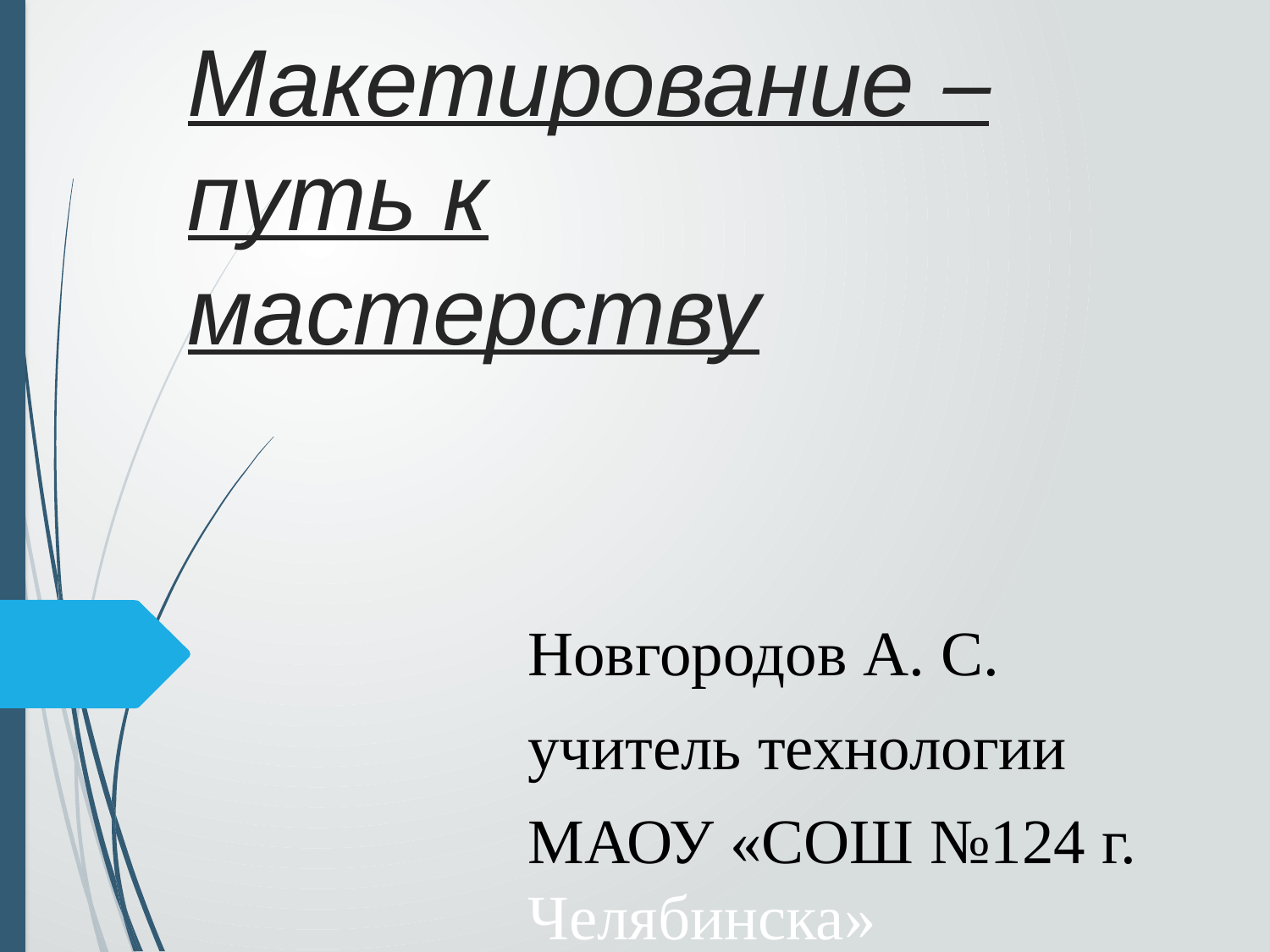

# Макетирование – путь к мастерству
Новгородов А. С.
учитель технологии
МАОУ «СОШ №124 г. Челябинска»